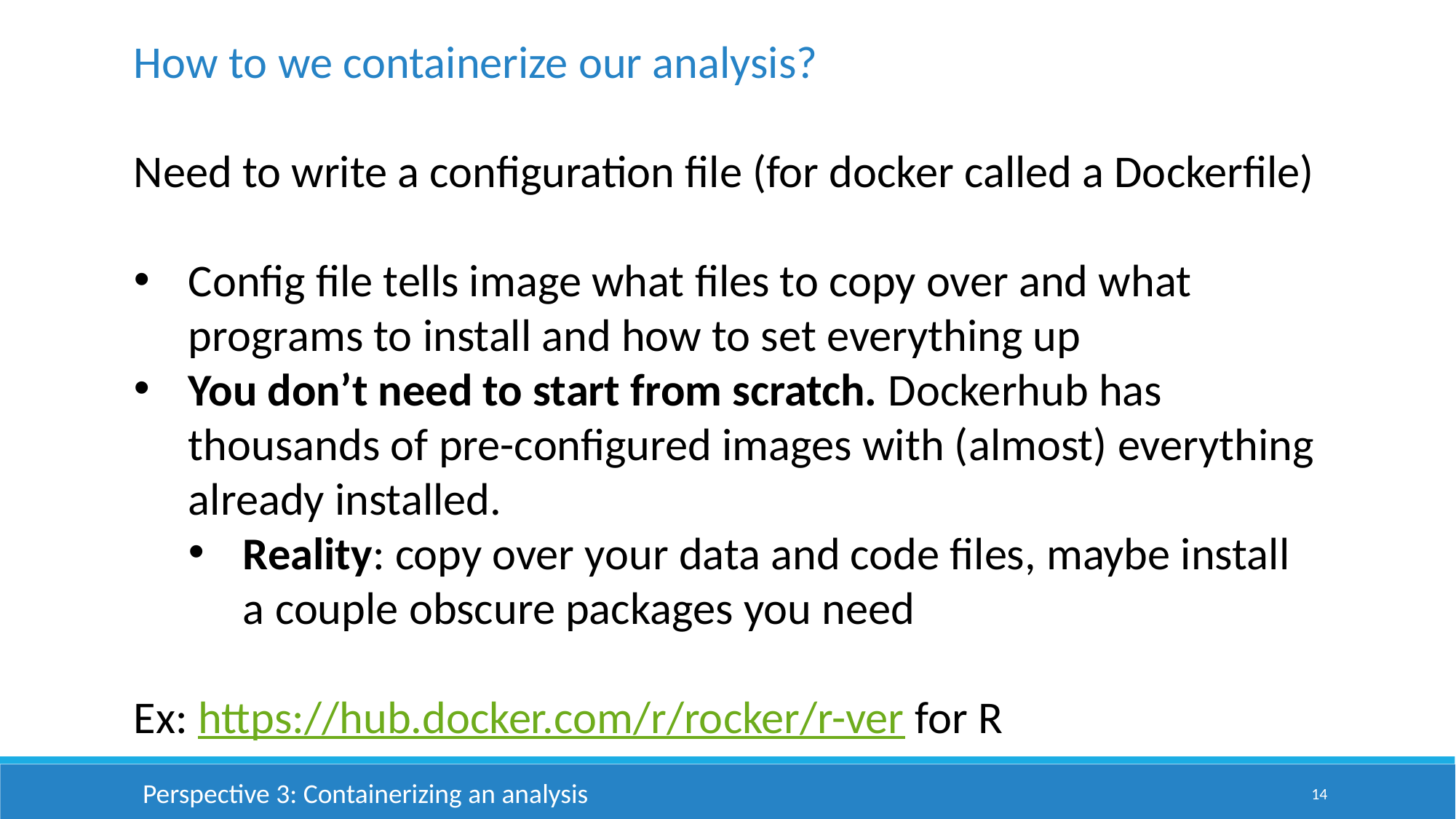

How to we containerize our analysis?

Need to write a configuration file (for docker called a Dockerfile)

Config file tells image what files to copy over and what programs to install and how to set everything up
You don’t need to start from scratch. Dockerhub has thousands of pre-configured images with (almost) everything already installed.
Reality: copy over your data and code files, maybe install a couple obscure packages you need

Ex: https://hub.docker.com/r/rocker/r-ver for R

Perspective 3: Containerizing an analysis
14